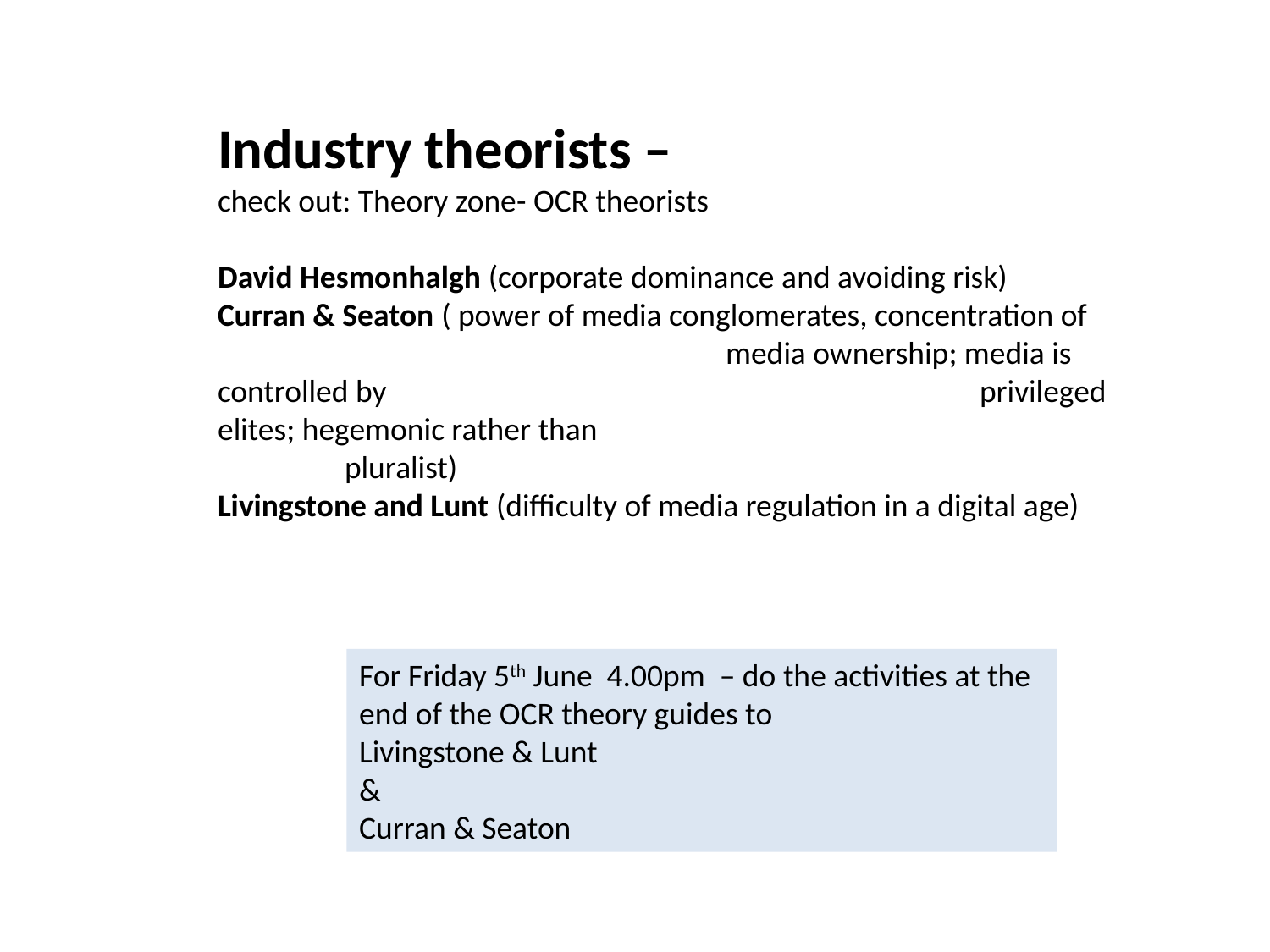

Industry theorists –
check out: Theory zone- OCR theorists

David Hesmonhalgh (corporate dominance and avoiding risk)
Curran & Seaton ( power of media conglomerates, concentration of 					media ownership; media is controlled by 					privileged elites; hegemonic rather than 					pluralist)
Livingstone and Lunt (difficulty of media regulation in a digital age)

For Friday 5th June  4.00pm  – do the activities at the end of the OCR theory guides to
Livingstone & Lunt
&
Curran & Seaton